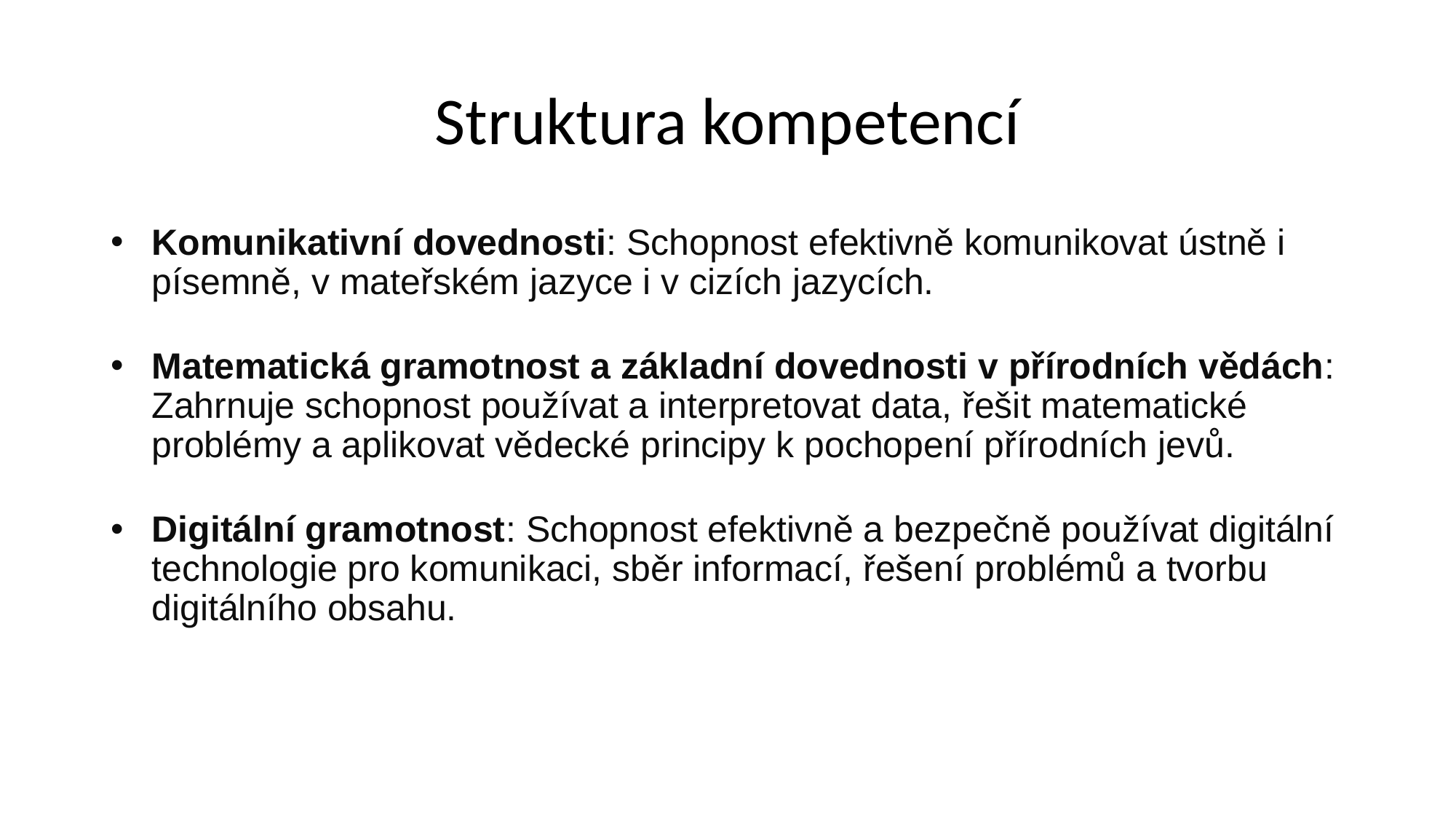

# Struktura kompetencí
Komunikativní dovednosti: Schopnost efektivně komunikovat ústně i písemně, v mateřském jazyce i v cizích jazycích.
Matematická gramotnost a základní dovednosti v přírodních vědách: Zahrnuje schopnost používat a interpretovat data, řešit matematické problémy a aplikovat vědecké principy k pochopení přírodních jevů.
Digitální gramotnost: Schopnost efektivně a bezpečně používat digitální technologie pro komunikaci, sběr informací, řešení problémů a tvorbu digitálního obsahu.